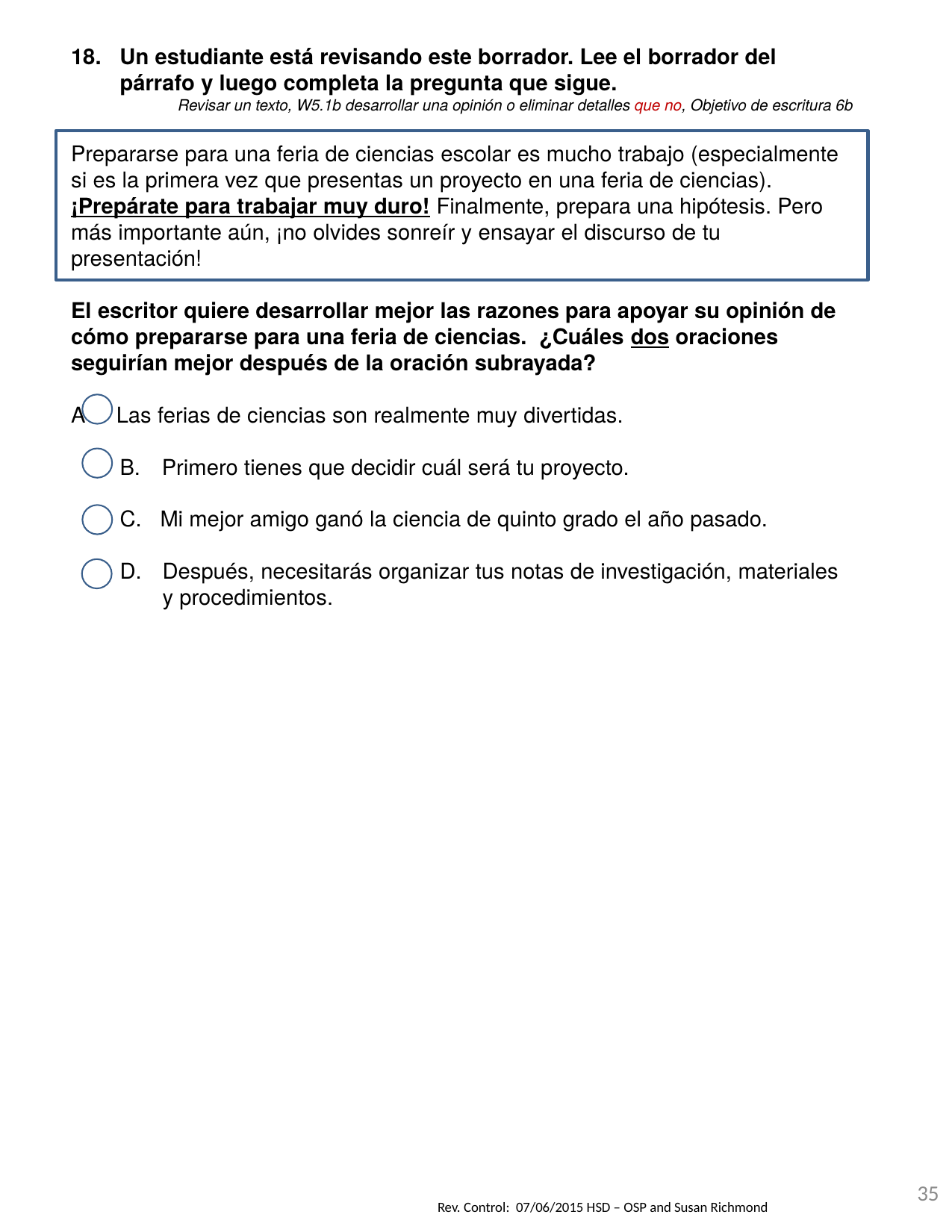

18.   Un estudiante está revisando este borrador. Lee el borrador del párrafo y luego completa la pregunta que sigue.
Revisar un texto, W5.1b desarrollar una opinión o eliminar detalles que no, Objetivo de escritura 6b

Prepararse para una feria de ciencias escolar es mucho trabajo (especialmente si es la primera vez que presentas un proyecto en una feria de ciencias). ¡Prepárate para trabajar muy duro! Finalmente, prepara una hipótesis. Pero más importante aún, ¡no olvides sonreír y ensayar el discurso de tu presentación!

El escritor quiere desarrollar mejor las razones para apoyar su opinión de cómo prepararse para una feria de ciencias.  ¿Cuáles dos oraciones seguirían mejor después de la oración subrayada?

A     Las ferias de ciencias son realmente muy divertidas.

Primero tienes que decidir cuál será tu proyecto.

C.   Mi mejor amigo ganó la ciencia de quinto grado el año pasado.

Después, necesitarás organizar tus notas de investigación, materiales y procedimientos.

35